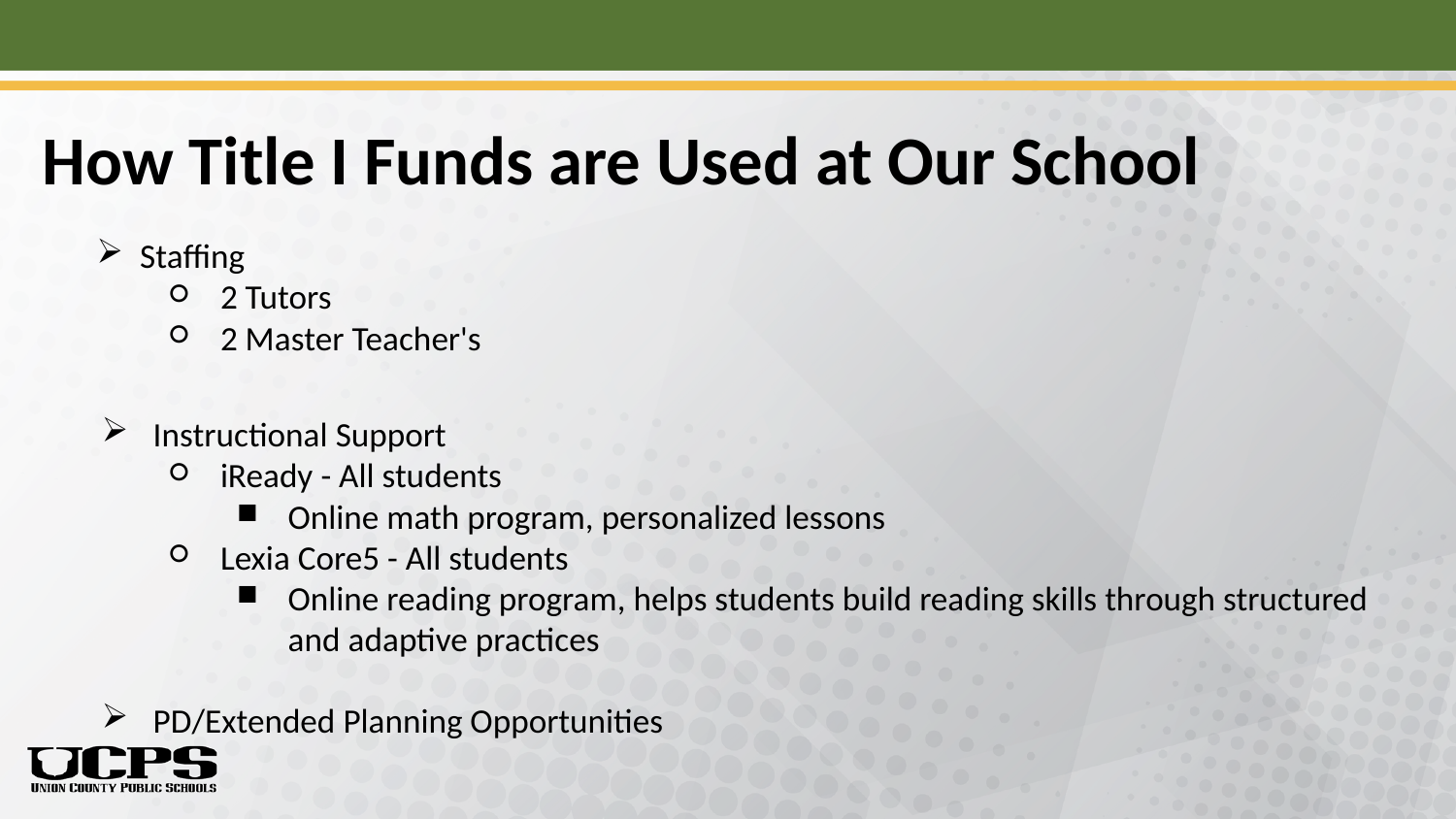

# How Title I Funds are Used at Our School
Staffing
2 Tutors
2 Master Teacher's

Instructional Support
iReady - All students
Online math program, personalized lessons
Lexia Core5 - All students
Online reading program, helps students build reading skills through structured and adaptive practices

PD/Extended Planning Opportunities